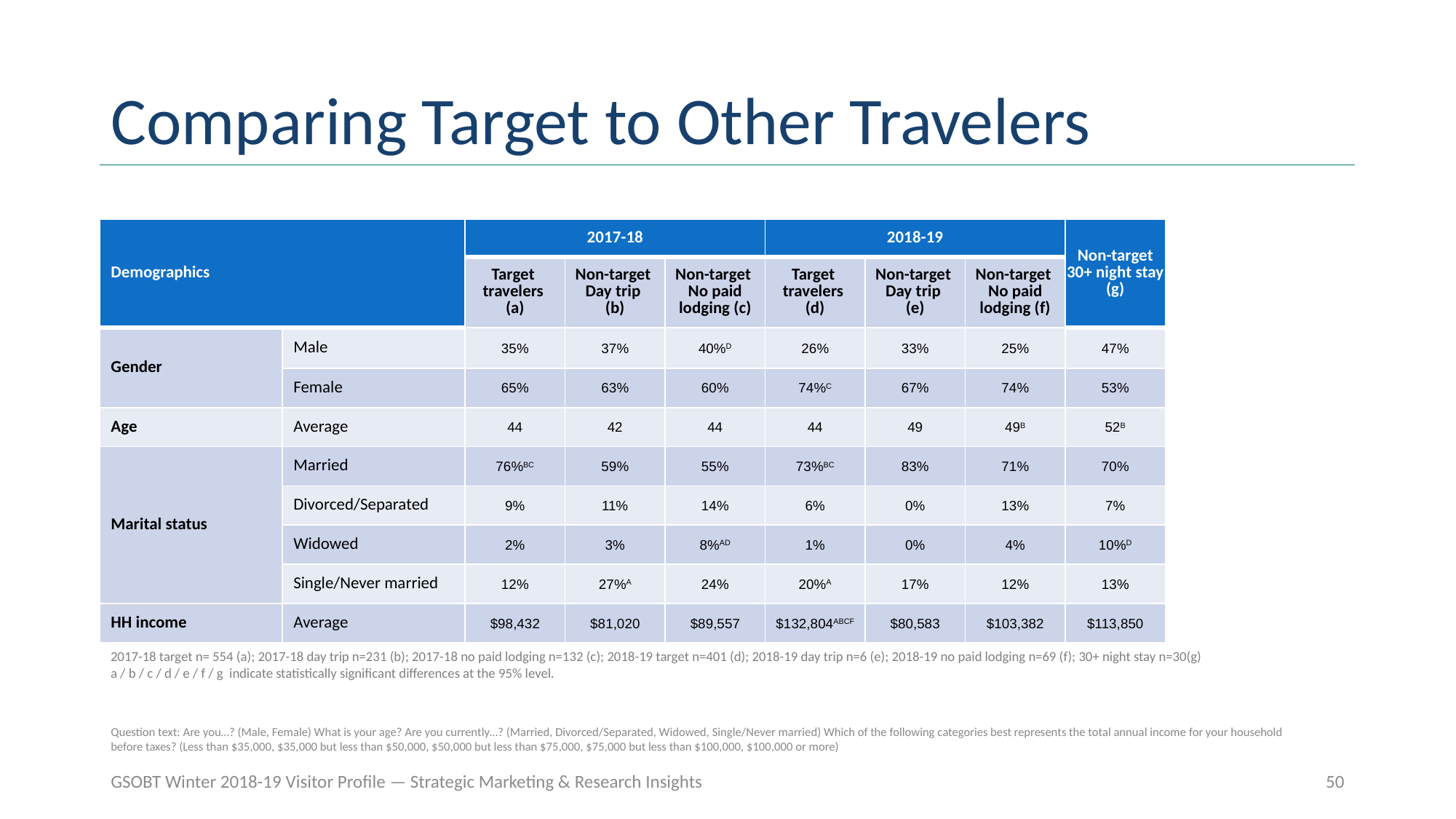

# Comparing Target to Other Travelers
| Demographics |  | 2017-18 |  |  | 2018-19 |  |  | Non-target 30+ night stay (g) |
| --- | --- | --- | --- | --- | --- | --- | --- | --- |
|  |  | Target travelers (a) | Non-target Day trip (b) | Non-target No paid lodging (c) | Target travelers (d) | Non-target Day trip (e) | Non-target No paid lodging (f) |  |
| Gender | Male | 35% | 37% | 40%D | 26% | 33% | 25% | 47% |
|  | Female | 65% | 63% | 60% | 74%C | 67% | 74% | 53% |
| Age | Average | 44 | 42 | 44 | 44 | 49 | 49B | 52B |
| Marital status | Married | 76%BC | 59% | 55% | 73%BC | 83% | 71% | 70% |
|  | Divorced/Separated | 9% | 11% | 14% | 6% | 0% | 13% | 7% |
|  | Widowed | 2% | 3% | 8%AD | 1% | 0% | 4% | 10%D |
|  | Single/Never married | 12% | 27%A | 24% | 20%A | 17% | 12% | 13% |
| HH income | Average | $98,432 | $81,020 | $89,557 | $132,804ABCF | $80,583 | $103,382 | $113,850 |
2017-18 target n= 554 (a); 2017-18 day trip n=231 (b); 2017-18 no paid lodging n=132 (c); 2018-19 target n=401 (d); 2018-19 day trip n=6 (e); 2018-19 no paid lodging n=69 (f); 30+ night stay n=30(g)
a / b / c / d / e / f / g  indicate statistically significant differences at the 95% level.
Question text: Are you…? (Male, Female) What is your age? Are you currently…? (Married, Divorced/Separated, Widowed, Single/Never married) Which of the following categories best represents the total annual income for your household before taxes? (Less than $35,000, $35,000 but less than $50,000, $50,000 but less than $75,000, $75,000 but less than $100,000, $100,000 or more)
GSOBT Winter 2018-19 Visitor Profile — Strategic Marketing & Research Insights
50